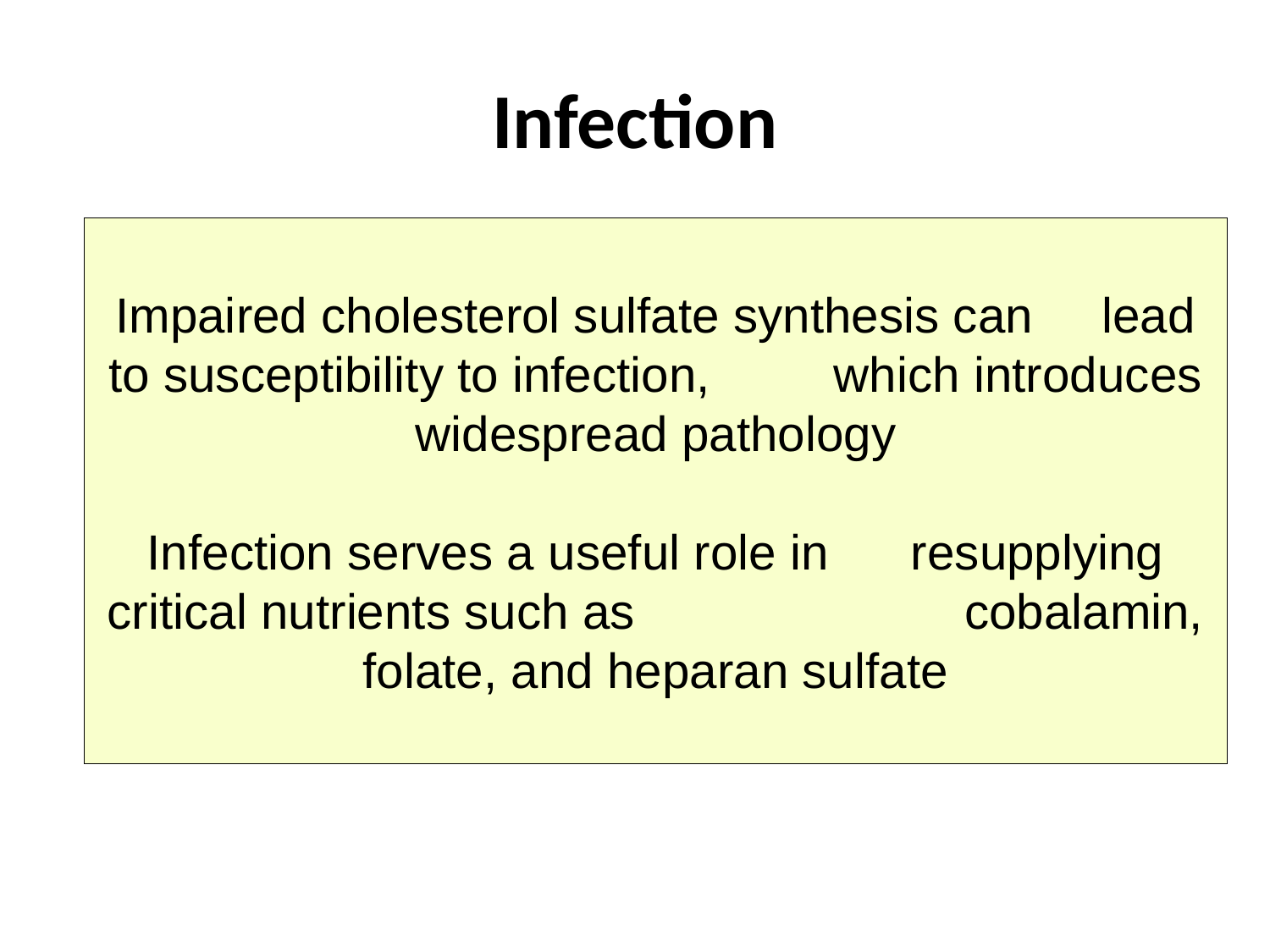

# Infection

Impaired cholesterol sulfate synthesis can     lead to susceptibility to infection,         which introduces widespread pathology

Infection serves a useful role in      resupplying critical nutrients such as                        cobalamin, folate, and heparan sulfate